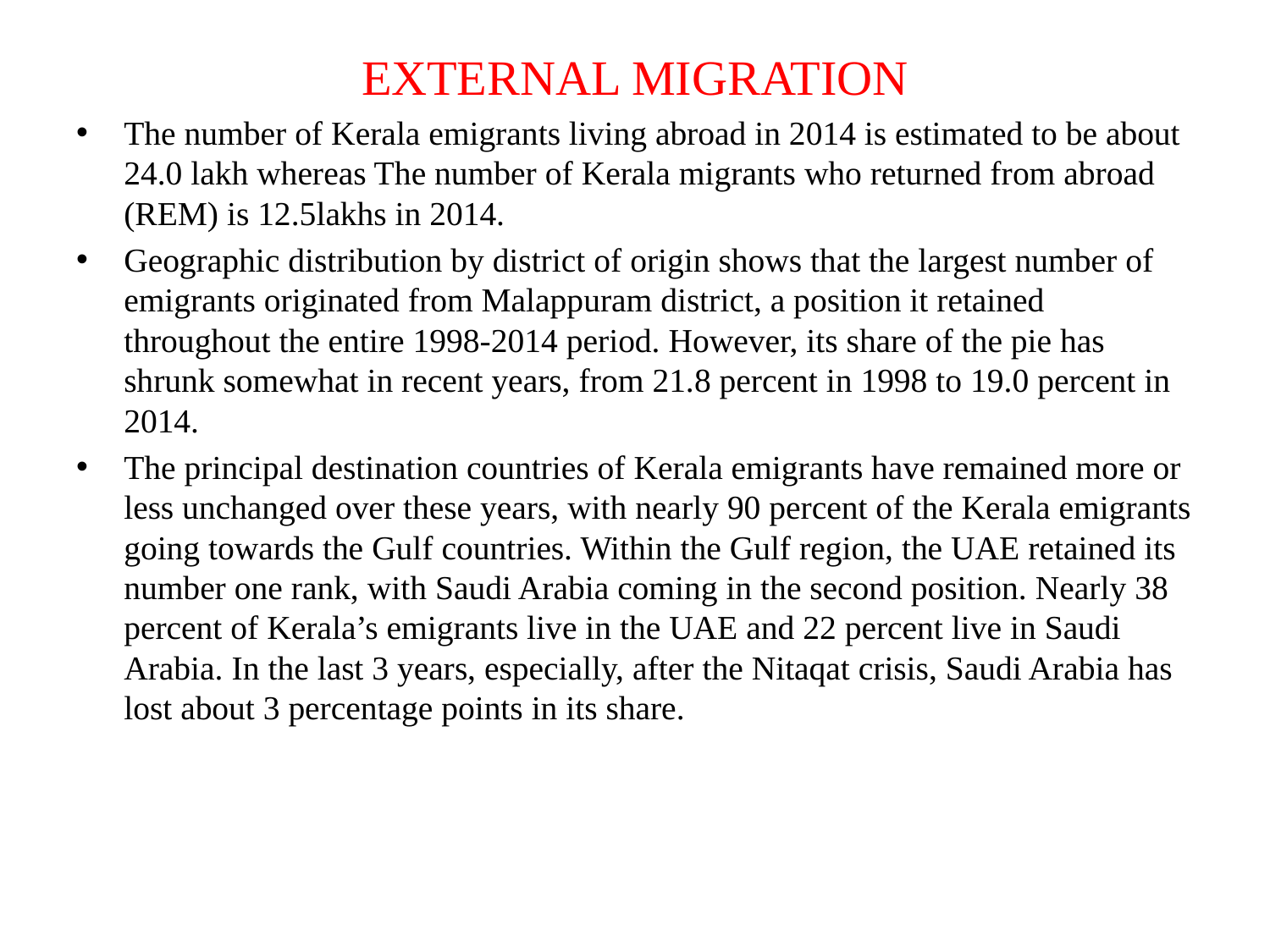

EXTERNAL MIGRATION
The number of Kerala emigrants living abroad in 2014 is estimated to be about 24.0 lakh whereas The number of Kerala migrants who returned from abroad (REM) is 12.5lakhs in 2014.
Geographic distribution by district of origin shows that the largest number of emigrants originated from Malappuram district, a position it retained throughout the entire 1998-2014 period. However, its share of the pie has shrunk somewhat in recent years, from 21.8 percent in 1998 to 19.0 percent in 2014.
The principal destination countries of Kerala emigrants have remained more or less unchanged over these years, with nearly 90 percent of the Kerala emigrants going towards the Gulf countries. Within the Gulf region, the UAE retained its number one rank, with Saudi Arabia coming in the second position. Nearly 38 percent of Kerala’s emigrants live in the UAE and 22 percent live in Saudi Arabia. In the last 3 years, especially, after the Nitaqat crisis, Saudi Arabia has lost about 3 percentage points in its share.